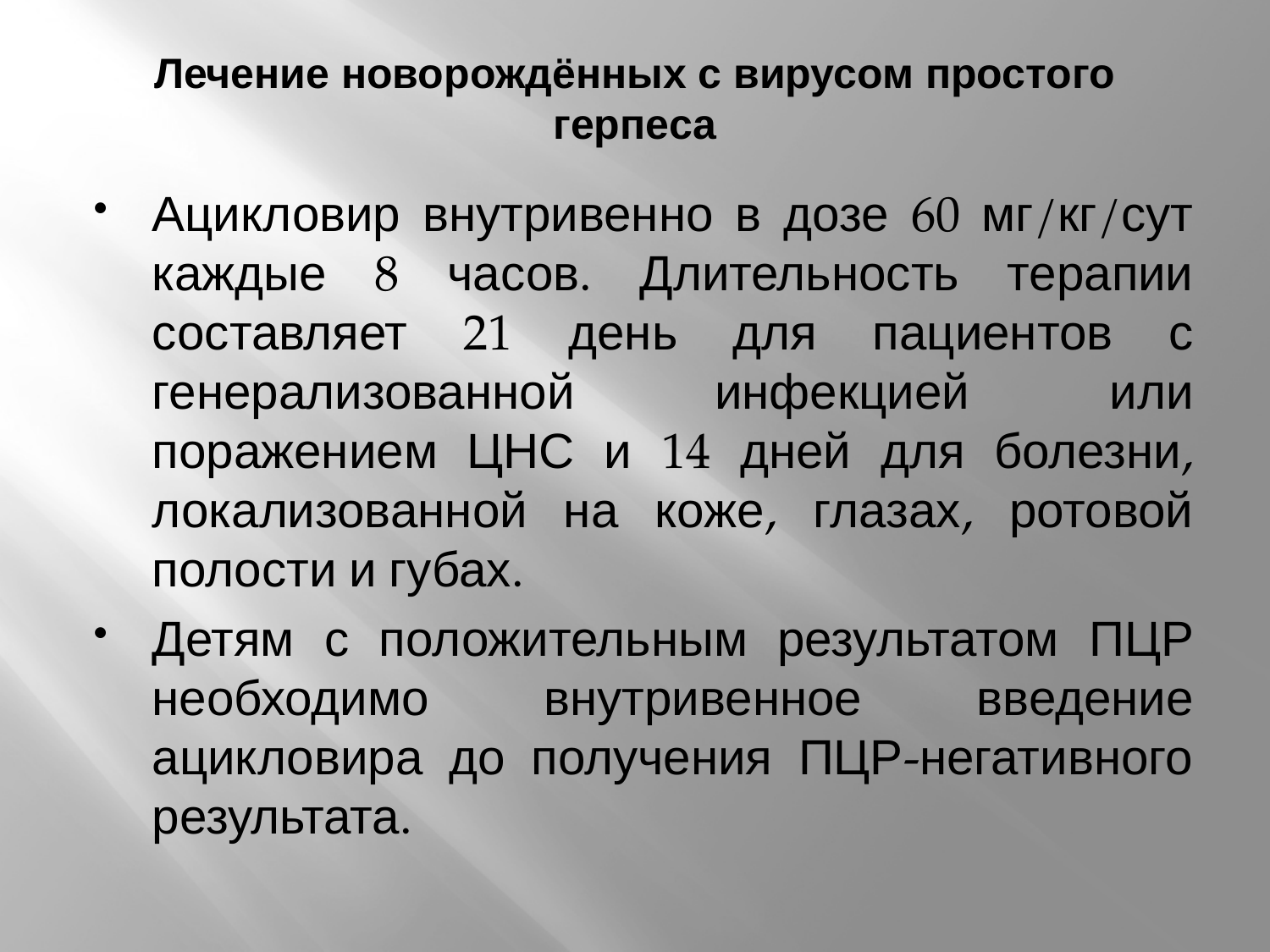

# Лечение новорождённых с вирусом простого герпеса
Ацикловир внутривенно в дозе 60 мг/кг/сут каждые 8 часов. Длительность терапии составляет 21 день для пациентов с генерализованной инфекцией или поражением ЦНС и 14 дней для болезни, локализованной на коже, глазах, ротовой полости и губах.
Детям с положительным результатом ПЦР необходимо внутривенное введение ацикловира до получения ПЦР-негативного результата.